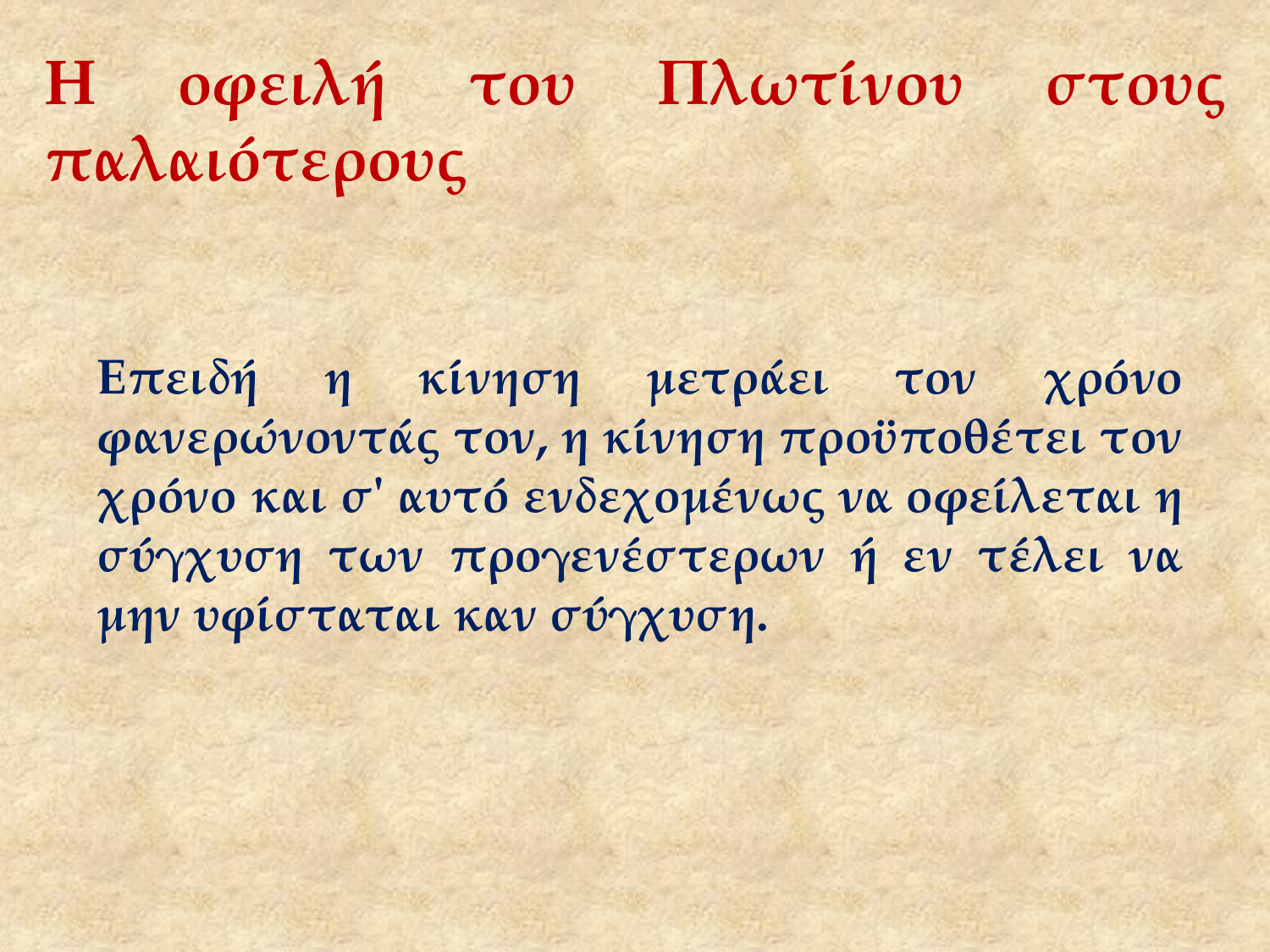

# Η οφειλή του Πλωτίνου στους παλαιότερους
Επειδή η κίνηση μετράει τον χρόνο φανερώνοντάς τον, η κίνηση προϋποθέτει τον χρόνο και σ' αυτό ενδεχομένως να οφείλεται η σύγχυση των προγενέστερων ή εν τέλει να μην υφίσταται καν σύγχυση.